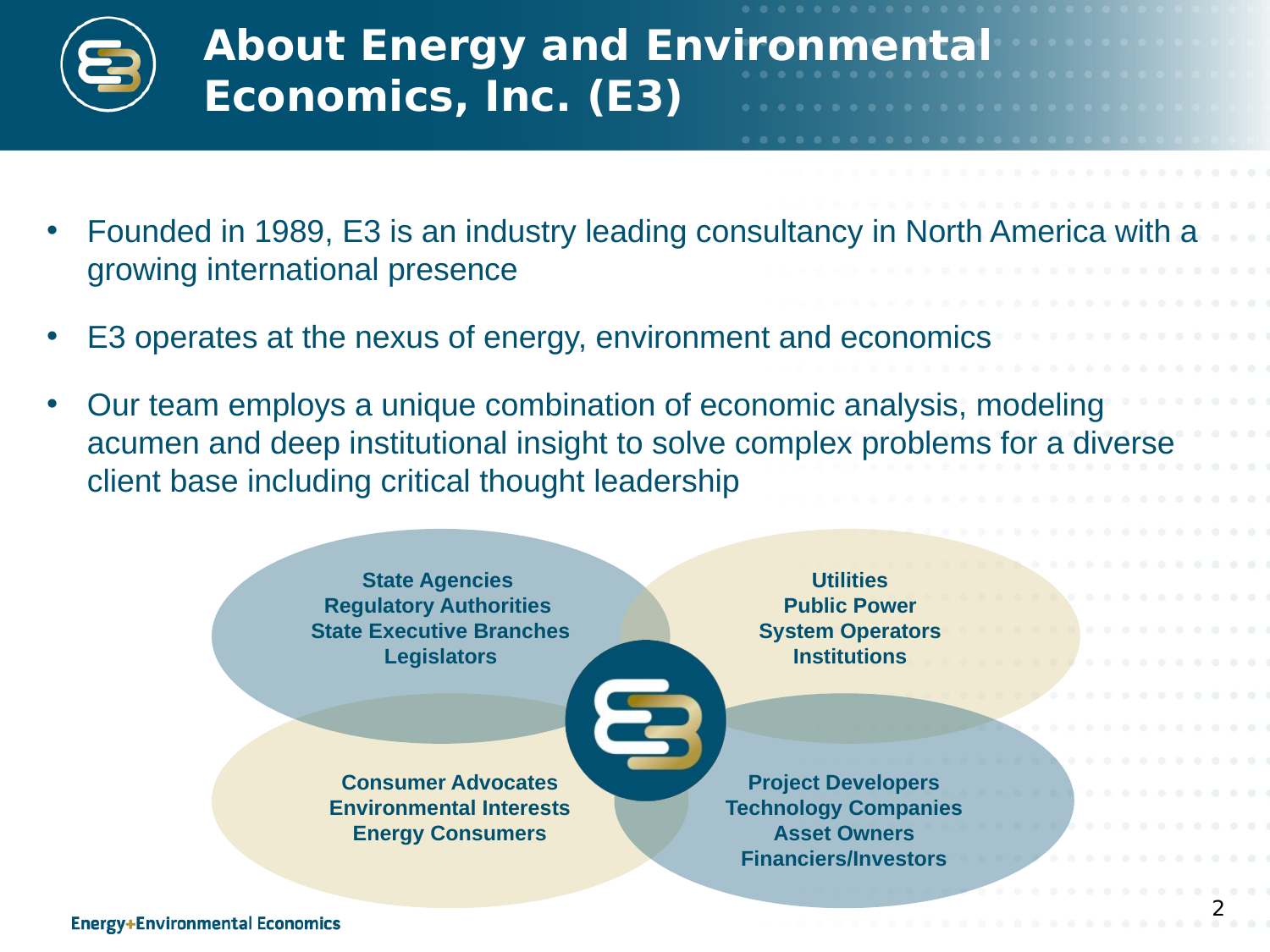

# About Energy and Environmental Economics, Inc. (E3)
Founded in 1989, E3 is an industry leading consultancy in North America with a growing international presence

E3 operates at the nexus of energy, environment and economics

Our team employs a unique combination of economic analysis, modeling acumen and deep institutional insight to solve complex problems for a diverse client base including critical thought leadership
State Agencies
Regulatory Authorities
State Executive Branches
Legislators
Utilities
Public Power
System Operators
Institutions

Consumer Advocates
Environmental Interests
Energy Consumers

Project Developers
Technology Companies
Asset Owners
Financiers/Investors
2